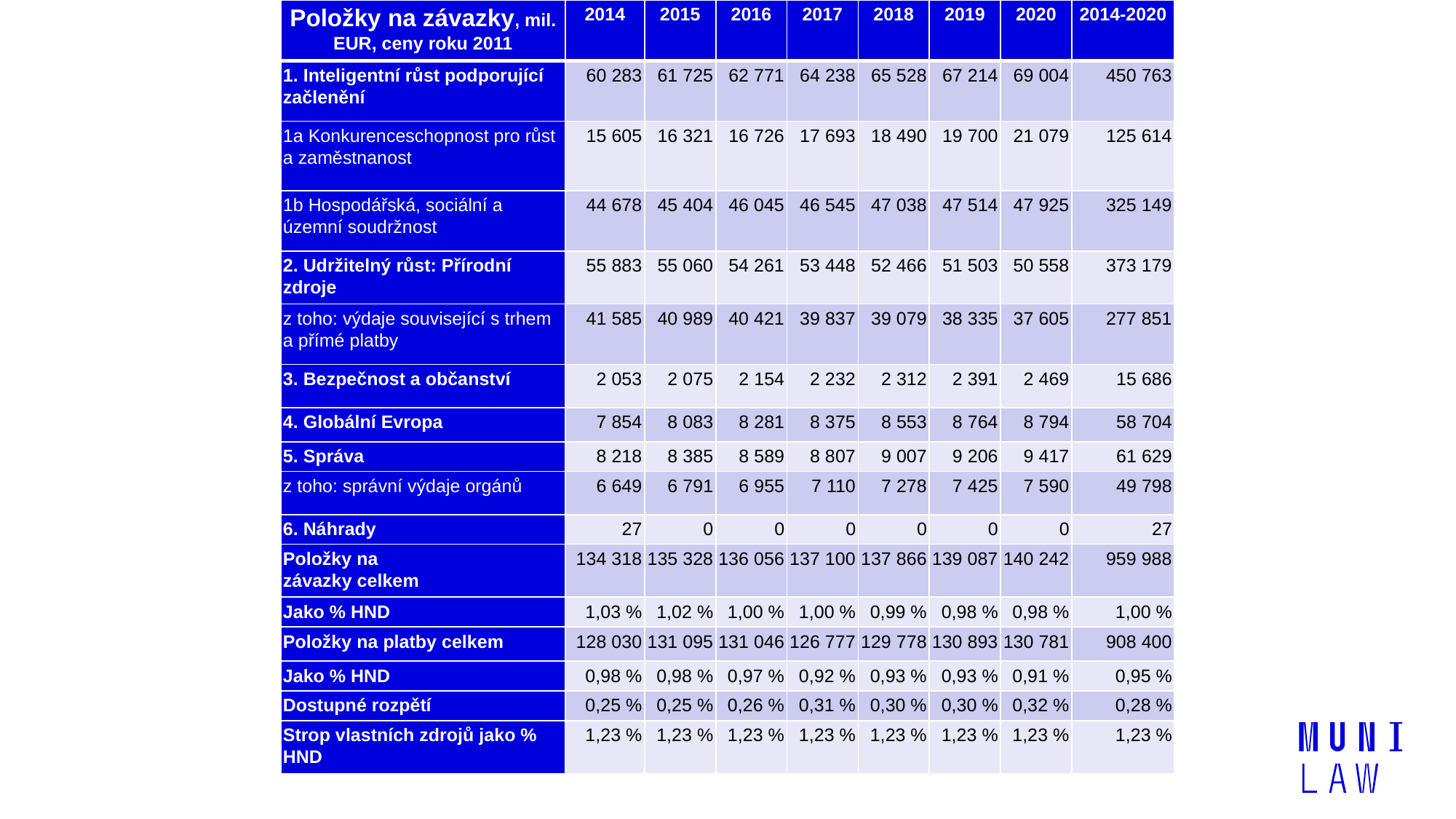

| Položky na závazky, mil. EUR, ceny roku 2011 | 2014 | 2015 | 2016 | 2017 | 2018 | 2019 | 2020 | 2014-2020 |
| --- | --- | --- | --- | --- | --- | --- | --- | --- |
| 1. Inteligentní růst podporující začlenění | 60 283 | 61 725 | 62 771 | 64 238 | 65 528 | 67 214 | 69 004 | 450 763 |
| 1a Konkurenceschopnost pro růst a zaměstnanost | 15 605 | 16 321 | 16 726 | 17 693 | 18 490 | 19 700 | 21 079 | 125 614 |
| 1b Hospodářská, sociální a územní soudržnost | 44 678 | 45 404 | 46 045 | 46 545 | 47 038 | 47 514 | 47 925 | 325 149 |
| 2. Udržitelný růst: Přírodní zdroje | 55 883 | 55 060 | 54 261 | 53 448 | 52 466 | 51 503 | 50 558 | 373 179 |
| z toho: výdaje související s trhem a přímé platby | 41 585 | 40 989 | 40 421 | 39 837 | 39 079 | 38 335 | 37 605 | 277 851 |
| 3. Bezpečnost a občanství | 2 053 | 2 075 | 2 154 | 2 232 | 2 312 | 2 391 | 2 469 | 15 686 |
| 4. Globální Evropa | 7 854 | 8 083 | 8 281 | 8 375 | 8 553 | 8 764 | 8 794 | 58 704 |
| 5. Správa | 8 218 | 8 385 | 8 589 | 8 807 | 9 007 | 9 206 | 9 417 | 61 629 |
| z toho: správní výdaje orgánů | 6 649 | 6 791 | 6 955 | 7 110 | 7 278 | 7 425 | 7 590 | 49 798 |
| 6. Náhrady | 27 | 0 | 0 | 0 | 0 | 0 | 0 | 27 |
| Položky na  závazky celkem | 134 318 | 135 328 | 136 056 | 137 100 | 137 866 | 139 087 | 140 242 | 959 988 |
| Jako % HND | 1,03 % | 1,02 % | 1,00 % | 1,00 % | 0,99 % | 0,98 % | 0,98 % | 1,00 % |
| Položky na platby celkem | 128 030 | 131 095 | 131 046 | 126 777 | 129 778 | 130 893 | 130 781 | 908 400 |
| Jako % HND | 0,98 % | 0,98 % | 0,97 % | 0,92 % | 0,93 % | 0,93 % | 0,91 % | 0,95 % |
| Dostupné rozpětí | 0,25 % | 0,25 % | 0,26 % | 0,31 % | 0,30 % | 0,30 % | 0,32 % | 0,28 % |
| Strop vlastních zdrojů jako % HND | 1,23 % | 1,23 % | 1,23 % | 1,23 % | 1,23 % | 1,23 % | 1,23 % | 1,23 % |
Zdroj: Euroskop [cit. 10. 10. 2016] Dostupné z: http://www.euroskop.cz